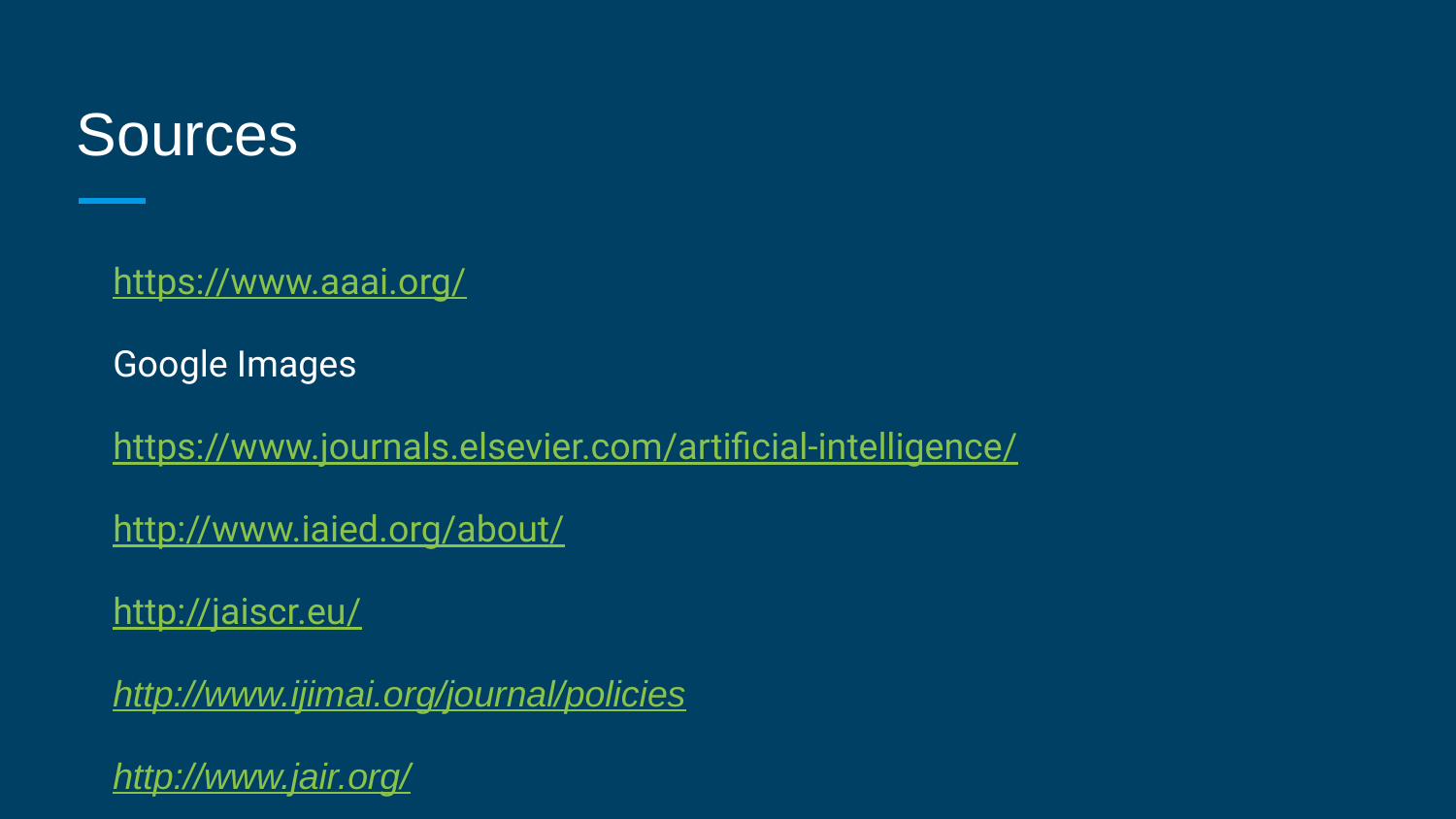

# Sources
https://www.aaai.org/
Google Images
https://www.journals.elsevier.com/artificial-intelligence/
http://www.iaied.org/about/
http://jaiscr.eu/
http://www.ijimai.org/journal/policies
http://www.jair.org/
http://thesai.org/Publications/IJARAI
http://airccse.org/journal/ijaia/ijaia
https://en.wikipedia.org/wiki/History_of_artificial_intelligence